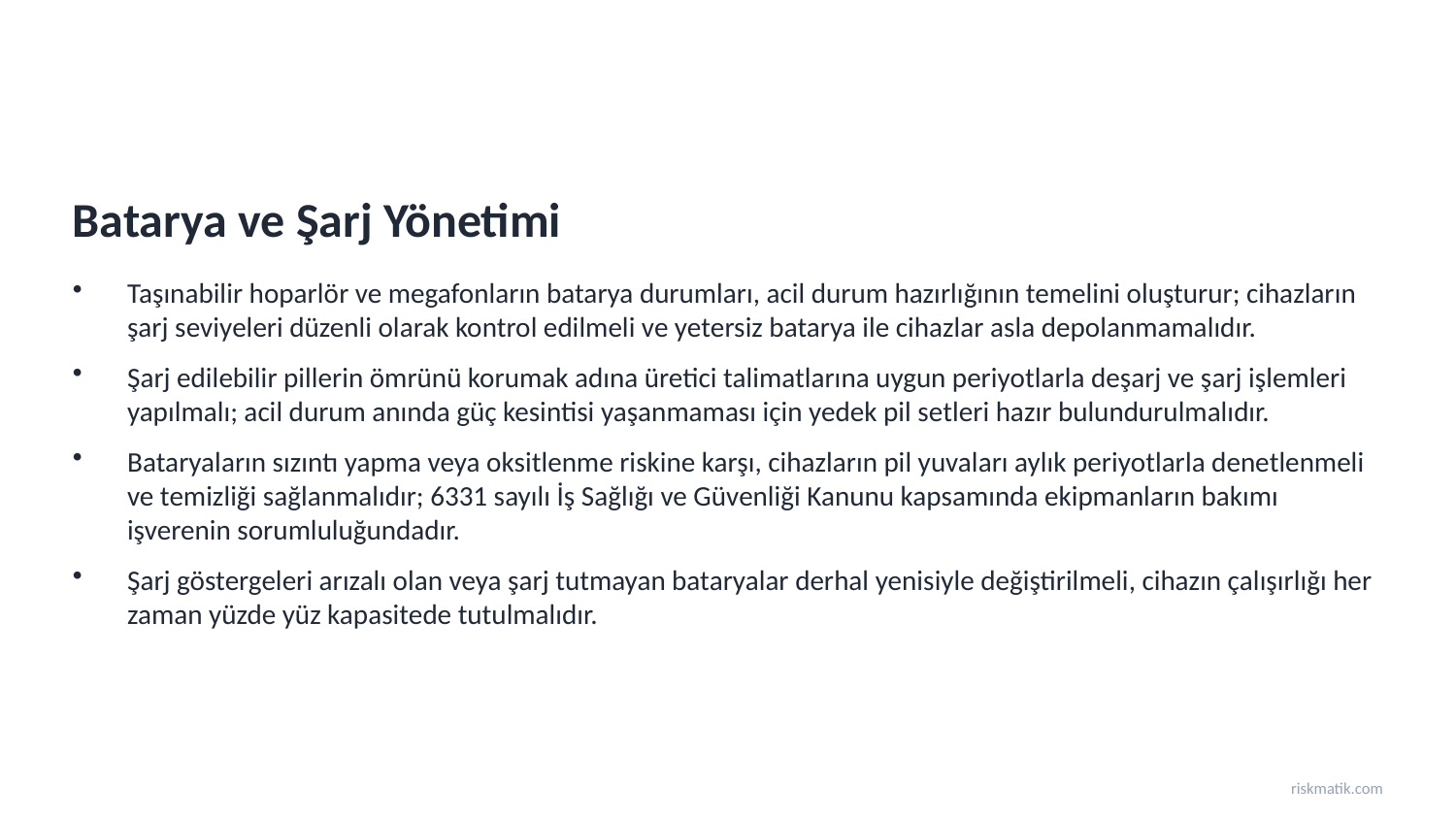

Batarya ve Şarj Yönetimi
Taşınabilir hoparlör ve megafonların batarya durumları, acil durum hazırlığının temelini oluşturur; cihazların şarj seviyeleri düzenli olarak kontrol edilmeli ve yetersiz batarya ile cihazlar asla depolanmamalıdır.
Şarj edilebilir pillerin ömrünü korumak adına üretici talimatlarına uygun periyotlarla deşarj ve şarj işlemleri yapılmalı; acil durum anında güç kesintisi yaşanmaması için yedek pil setleri hazır bulundurulmalıdır.
Bataryaların sızıntı yapma veya oksitlenme riskine karşı, cihazların pil yuvaları aylık periyotlarla denetlenmeli ve temizliği sağlanmalıdır; 6331 sayılı İş Sağlığı ve Güvenliği Kanunu kapsamında ekipmanların bakımı işverenin sorumluluğundadır.
Şarj göstergeleri arızalı olan veya şarj tutmayan bataryalar derhal yenisiyle değiştirilmeli, cihazın çalışırlığı her zaman yüzde yüz kapasitede tutulmalıdır.
riskmatik.com